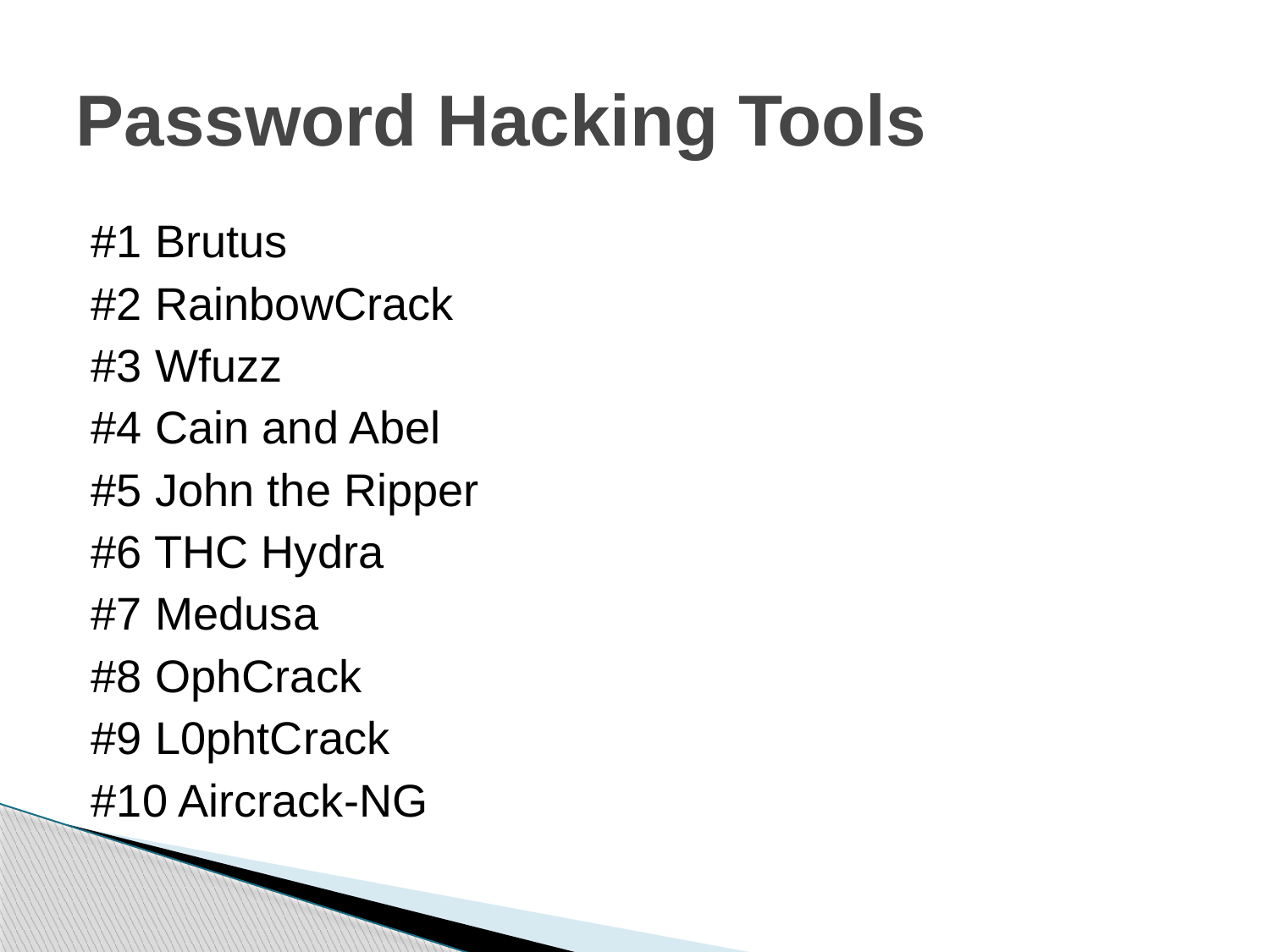

# Password Hacking Tools
#1 Brutus
#2 RainbowCrack
#3 Wfuzz
#4 Cain and Abel
#5 John the Ripper
#6 THC Hydra
#7 Medusa
#8 OphCrack
#9 L0phtCrack
#10 Aircrack-NG